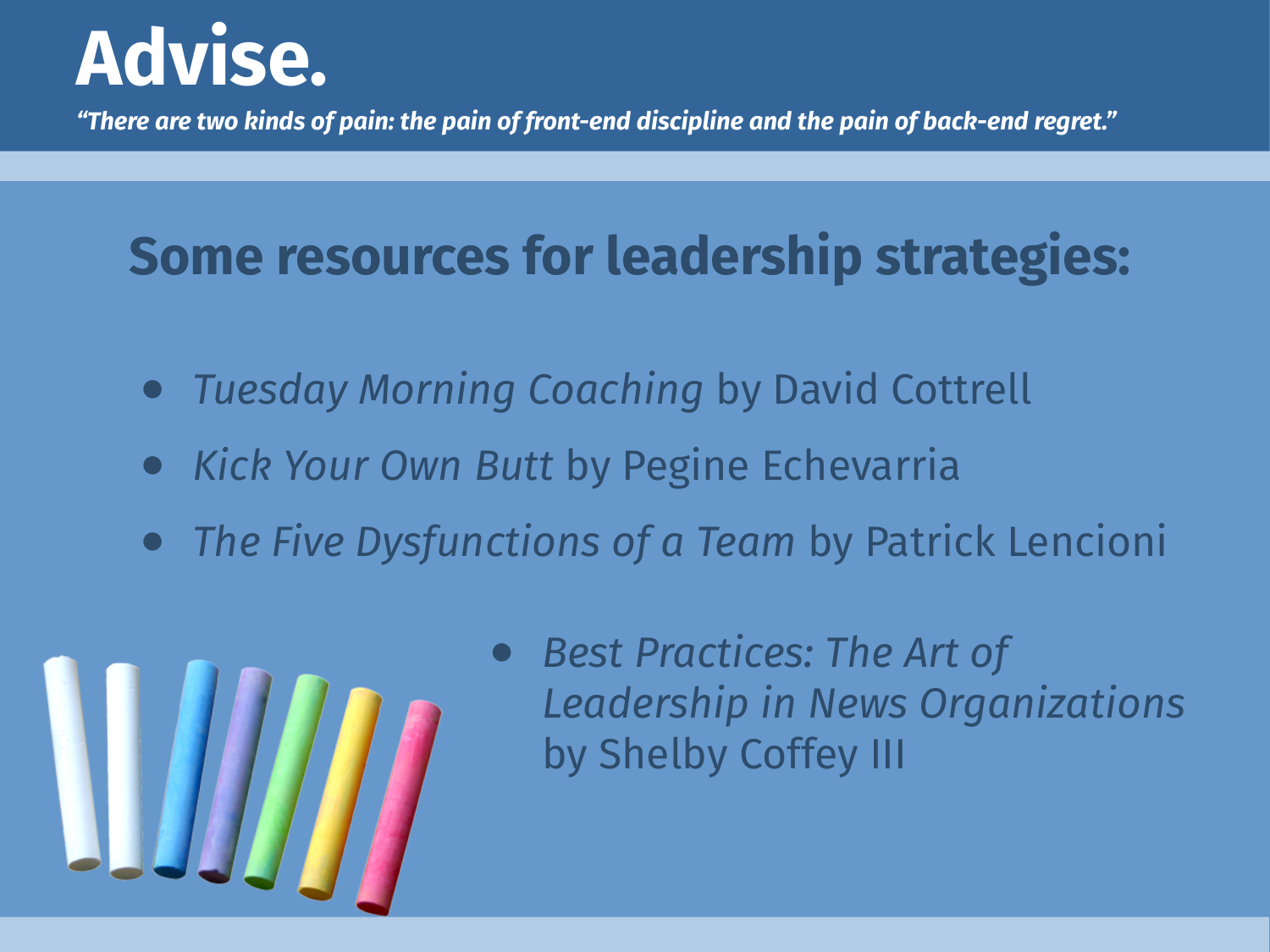

# Advise.
“There are two kinds of pain: the pain of front-end discipline and the pain of back-end regret.”

Some resources for leadership strategies:

Tuesday Morning Coaching by David Cottrell
Kick Your Own Butt by Pegine Echevarria
The Five Dysfunctions of a Team by Patrick Lencioni

Best Practices: The Art of Leadership in News Organizations by Shelby Coffey III